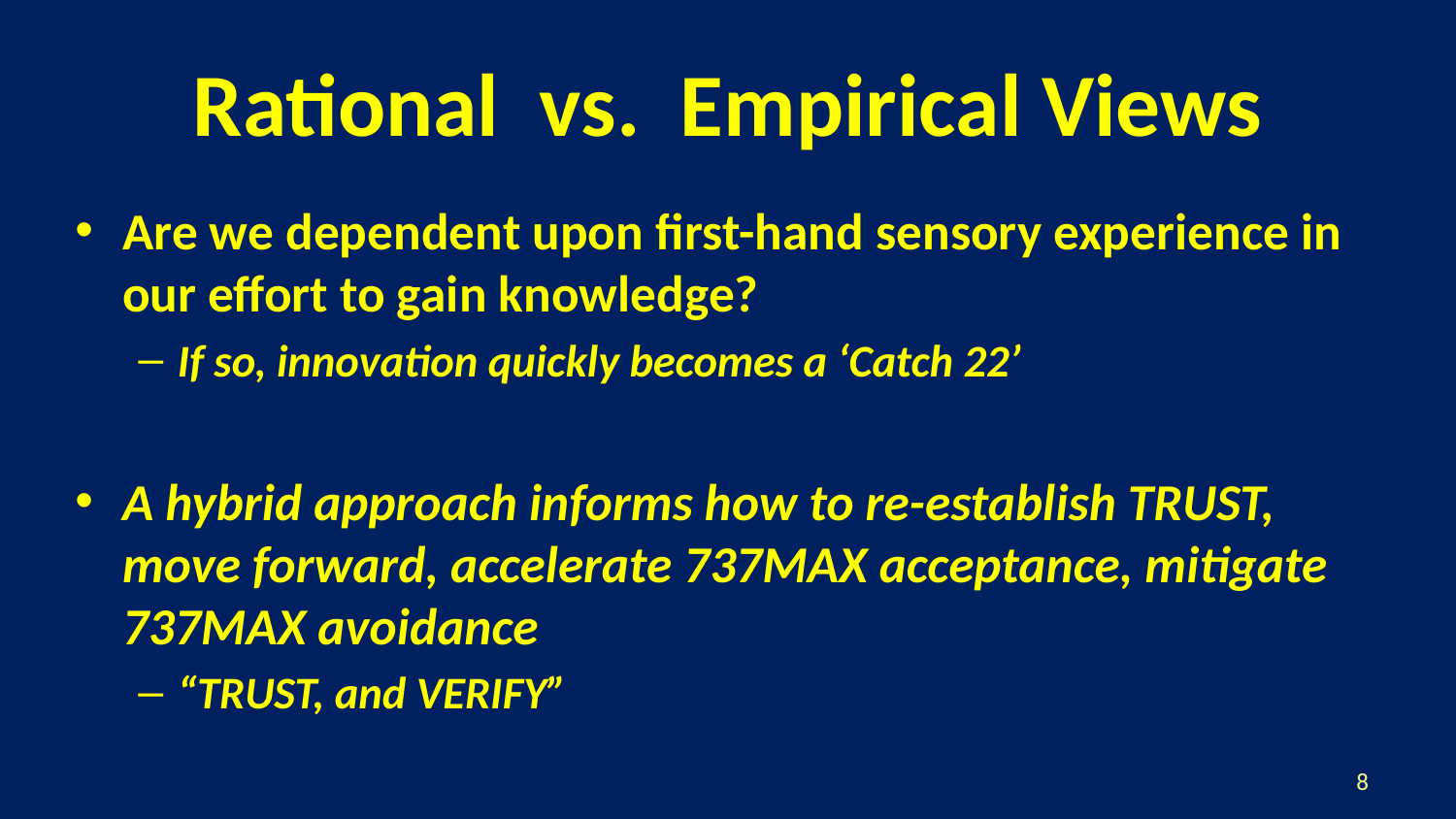

# Rational  vs.  Empirical Views
Are we dependent upon first-hand sensory experience in our effort to gain knowledge?
If so, innovation quickly becomes a ‘Catch 22’

A hybrid approach informs how to re-establish TRUST, move forward, accelerate 737MAX acceptance, mitigate 737MAX avoidance
“TRUST, and VERIFY”
8